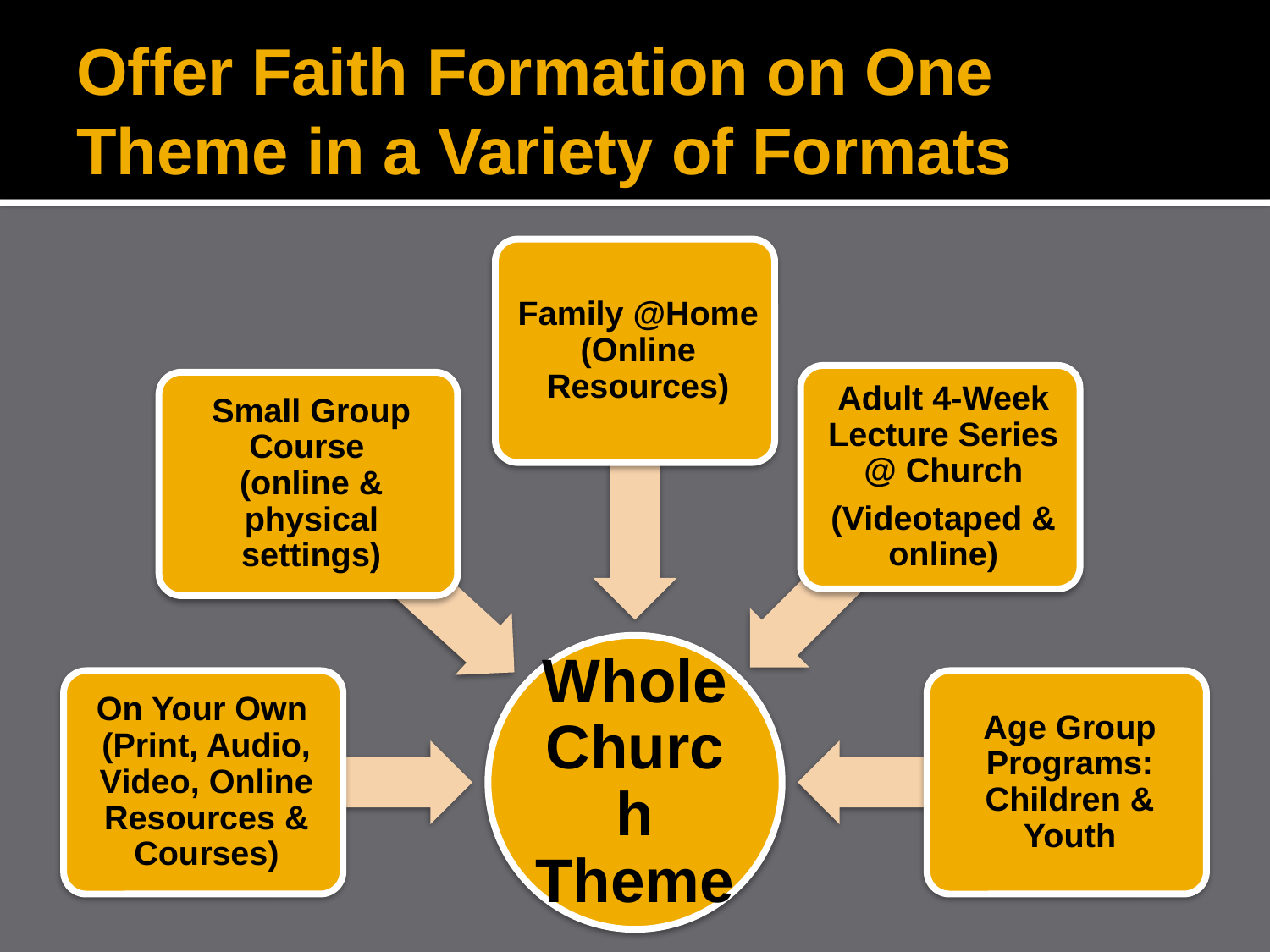

# Offer Faith Formation on One Theme in a Variety of Formats
Whole Church Theme
On Your Own  (Print, Audio, Video, Online Resources & Courses)
Small Group Course
(online & physical settings)
Family @Home (Online Resources)
Adult 4-Week Lecture Series @ Church
(Videotaped & online)
Age Group Programs: Children & Youth